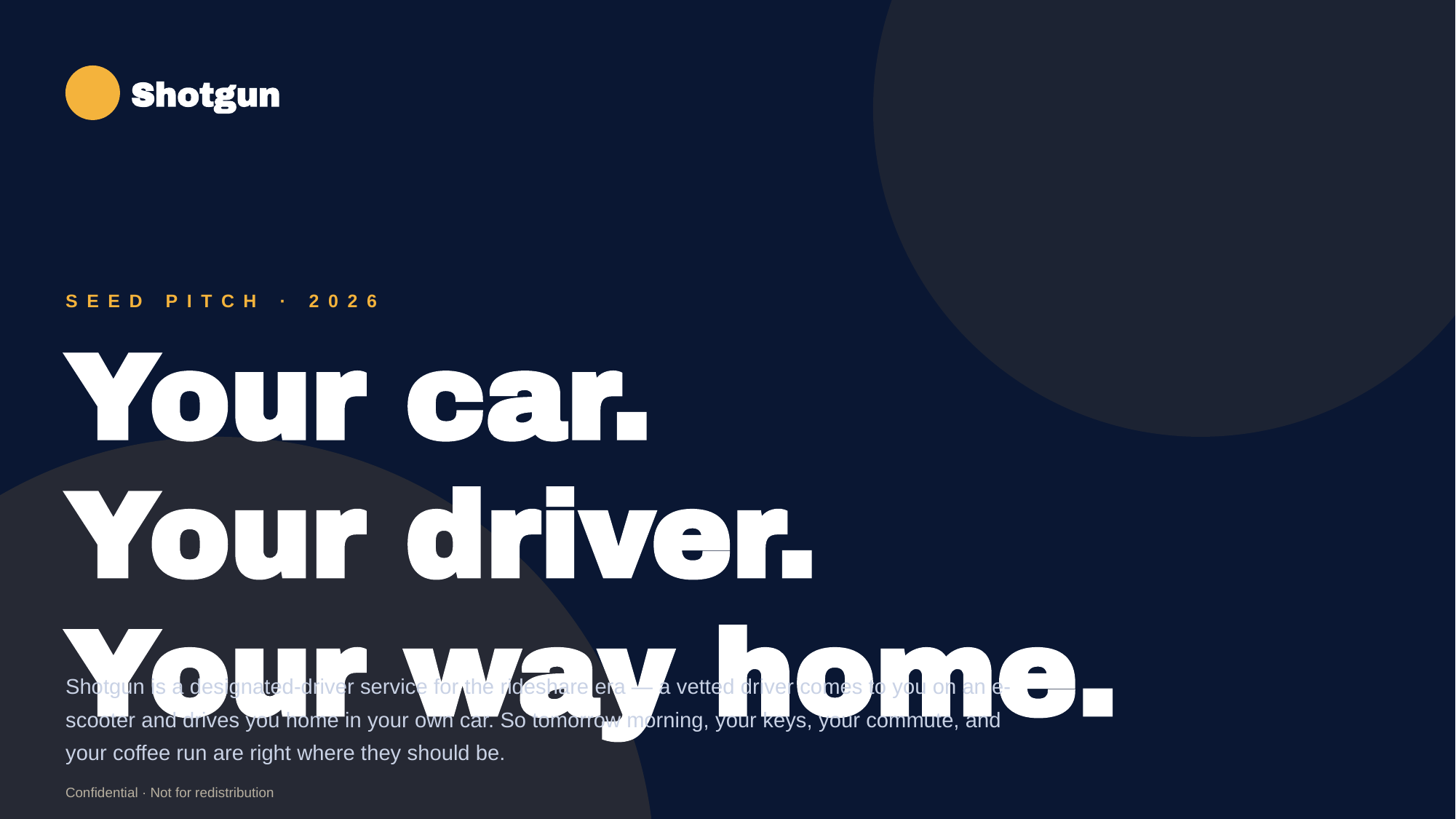

Shotgun

SEED PITCH · 2026
Your car.
Your driver.
Your way home.

Shotgun is a designated-driver service for the rideshare era — a vetted driver comes to you on an e-scooter and drives you home in your own car. So tomorrow morning, your keys, your commute, and your coffee run are right where they should be.
Confidential · Not for redistribution